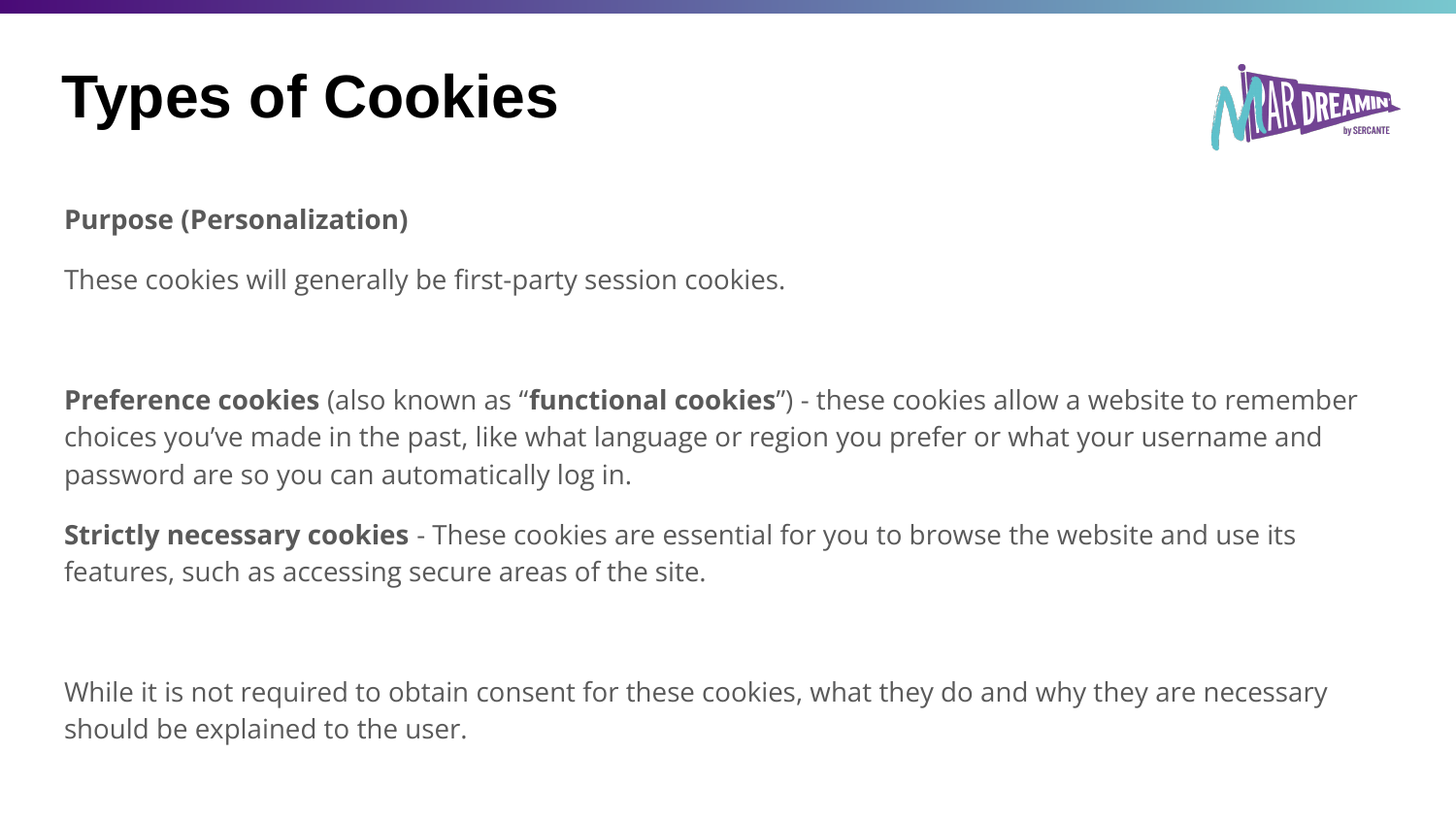

# Types of Cookies
Purpose (Personalization)
These cookies will generally be first-party session cookies.

Preference cookies (also known as “functional cookies”) - these cookies allow a website to remember choices you’ve made in the past, like what language or region you prefer or what your username and password are so you can automatically log in.
Strictly necessary cookies - These cookies are essential for you to browse the website and use its features, such as accessing secure areas of the site.

While it is not required to obtain consent for these cookies, what they do and why they are necessary should be explained to the user.